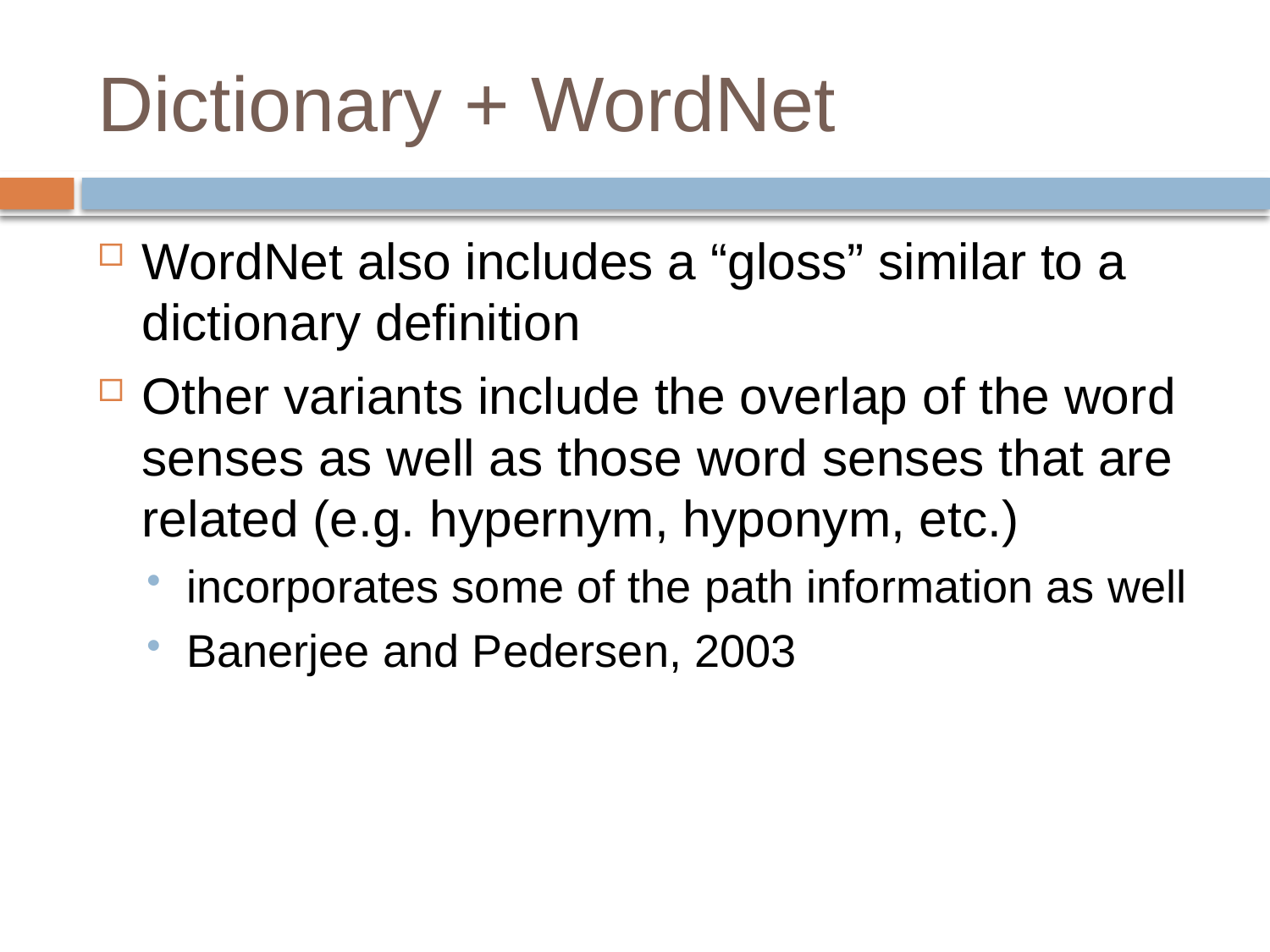

# Dictionary + WordNet
WordNet also includes a “gloss” similar to a dictionary definition
Other variants include the overlap of the word senses as well as those word senses that are related (e.g. hypernym, hyponym, etc.)
incorporates some of the path information as well
Banerjee and Pedersen, 2003